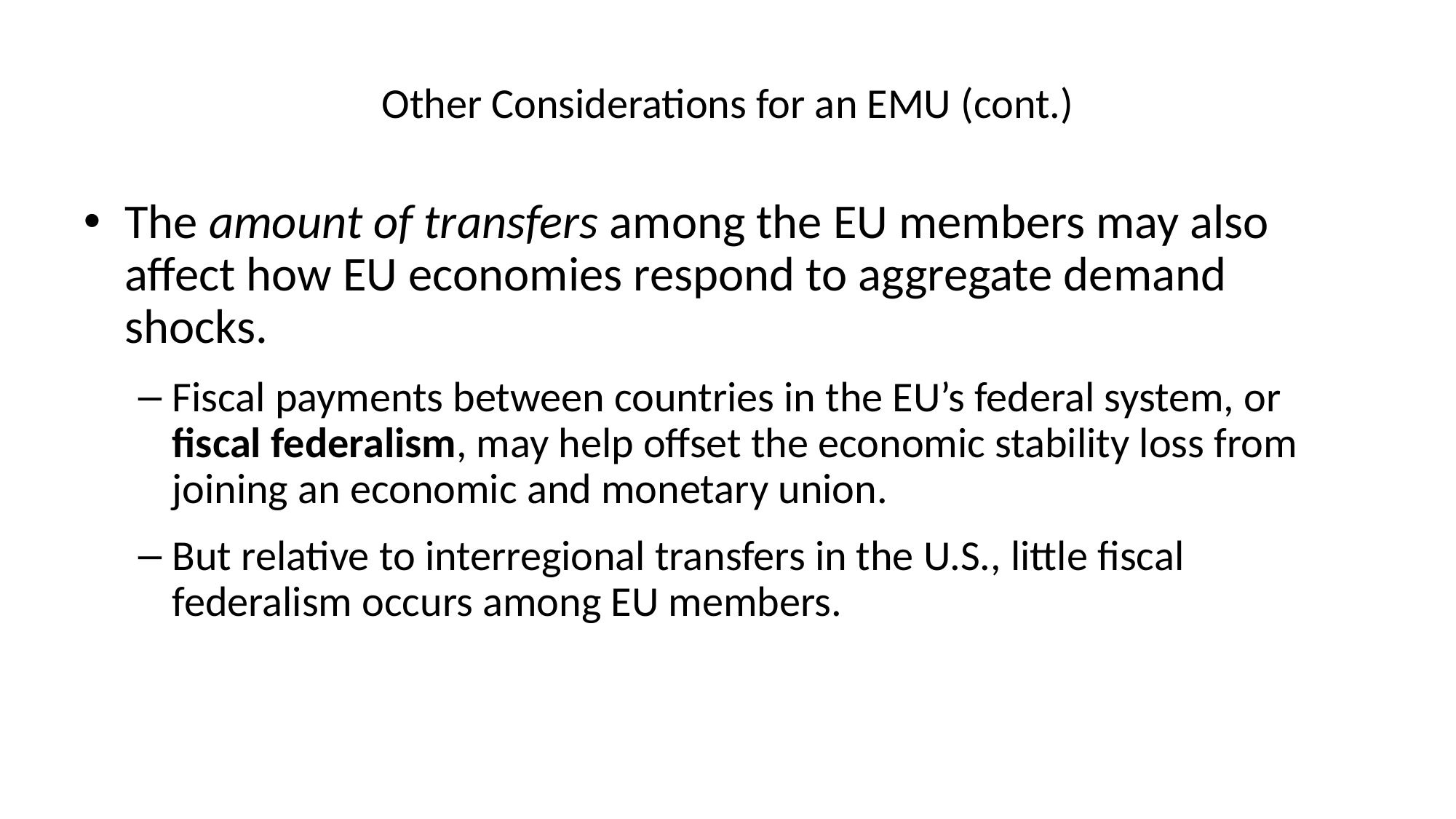

# Other Considerations for an EMU (cont.)
The amount of transfers among the EU members may also affect how EU economies respond to aggregate demand shocks.
Fiscal payments between countries in the EU’s federal system, or fiscal federalism, may help offset the economic stability loss from joining an economic and monetary union.
But relative to interregional transfers in the U.S., little fiscal federalism occurs among EU members.